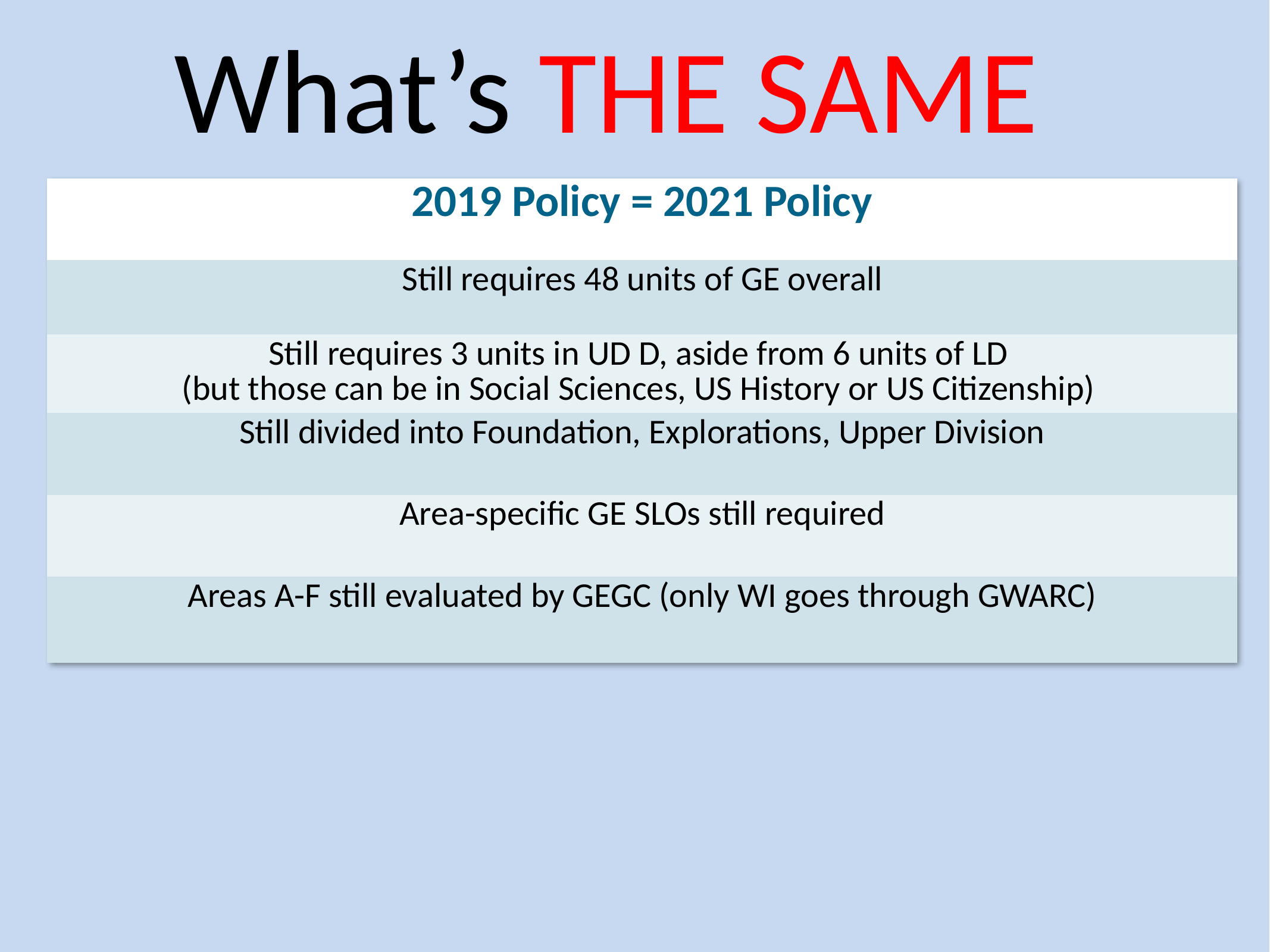

# What’s THE SAME
| 2019 Policy = 2021 Policy |
| --- |
| Still requires 48 units of GE overall |
| Still requires 3 units in UD D, aside from 6 units of LD (but those can be in Social Sciences, US History or US Citizenship) |
| Still divided into Foundation, Explorations, Upper Division |
| Area-specific GE SLOs still required |
| Areas A-F still evaluated by GEGC (only WI goes through GWARC) |